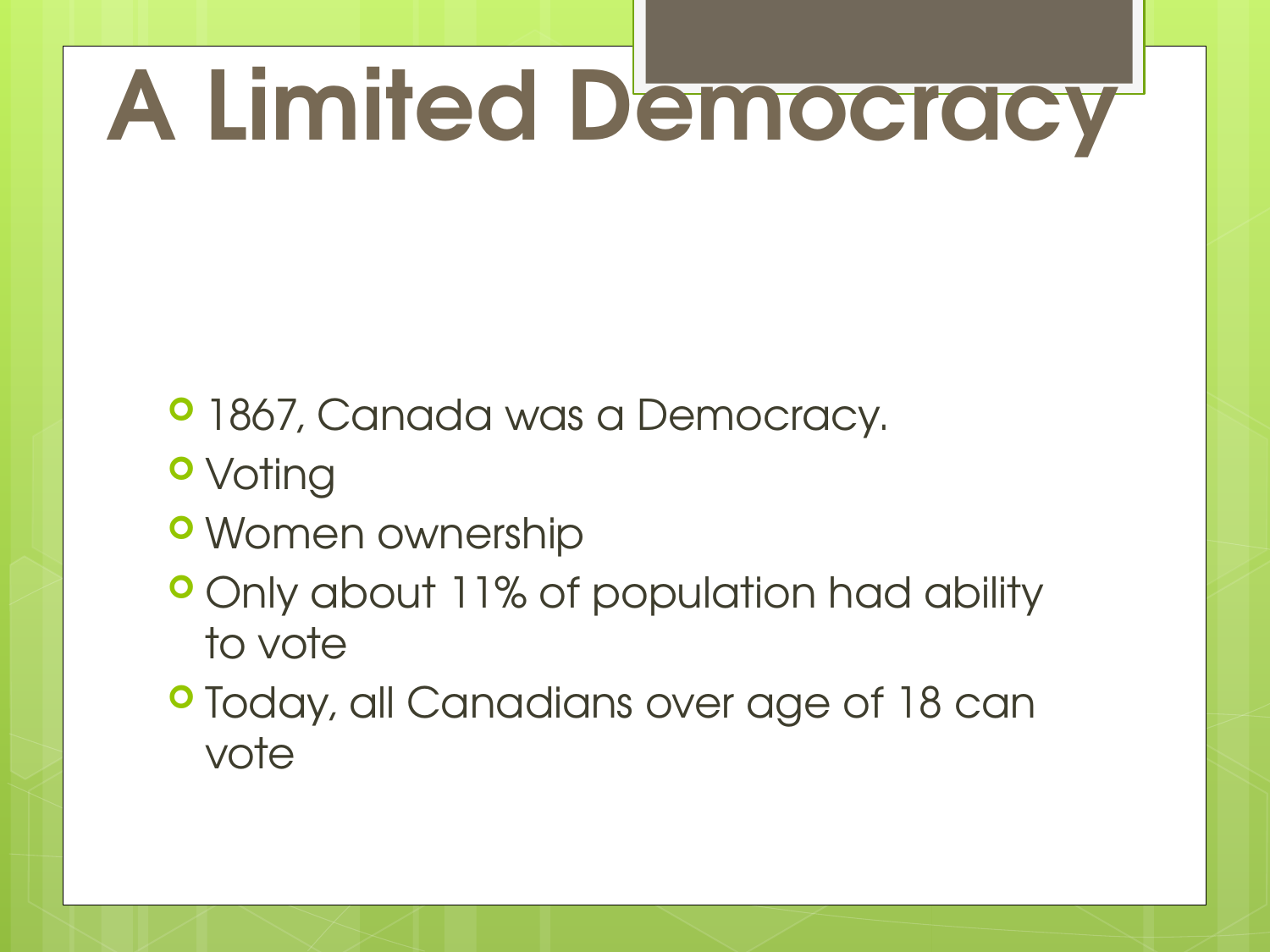

A Limited Democracy

1867, Canada was a Democracy.
Voting
Women ownership
Only about 11% of population had ability to vote
Today, all Canadians over age of 18 can vote